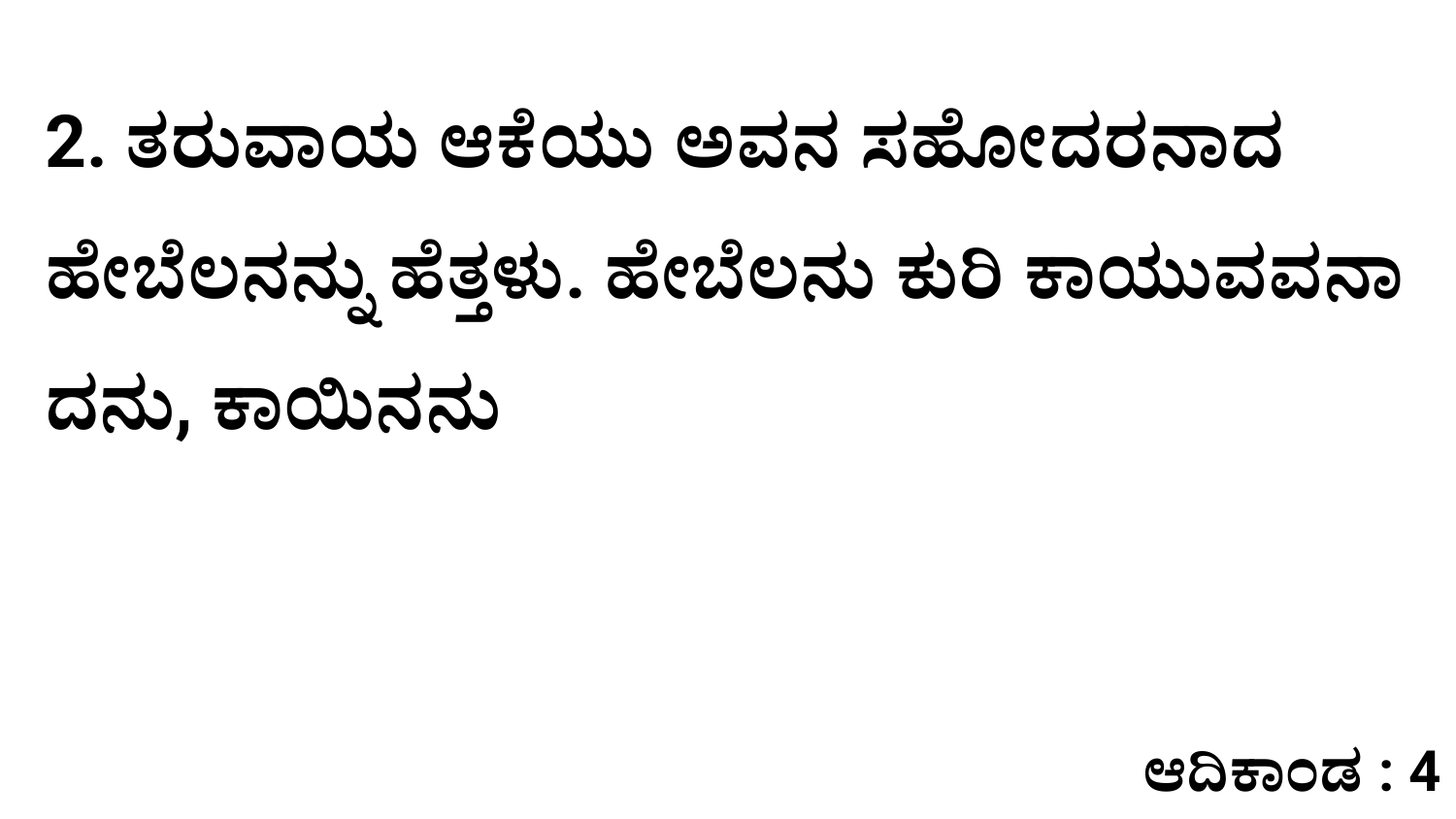

2. ತರುವಾಯ ಆಕೆಯು ಅವನ ಸಹೋದರನಾದ ಹೇಬೆಲನನ್ನು ಹೆತ್ತಳು. ಹೇಬೆಲನು ಕುರಿ ಕಾಯುವವನಾ ದನು, ಕಾಯಿನನು
ಆದಿಕಾಂಡ : 4